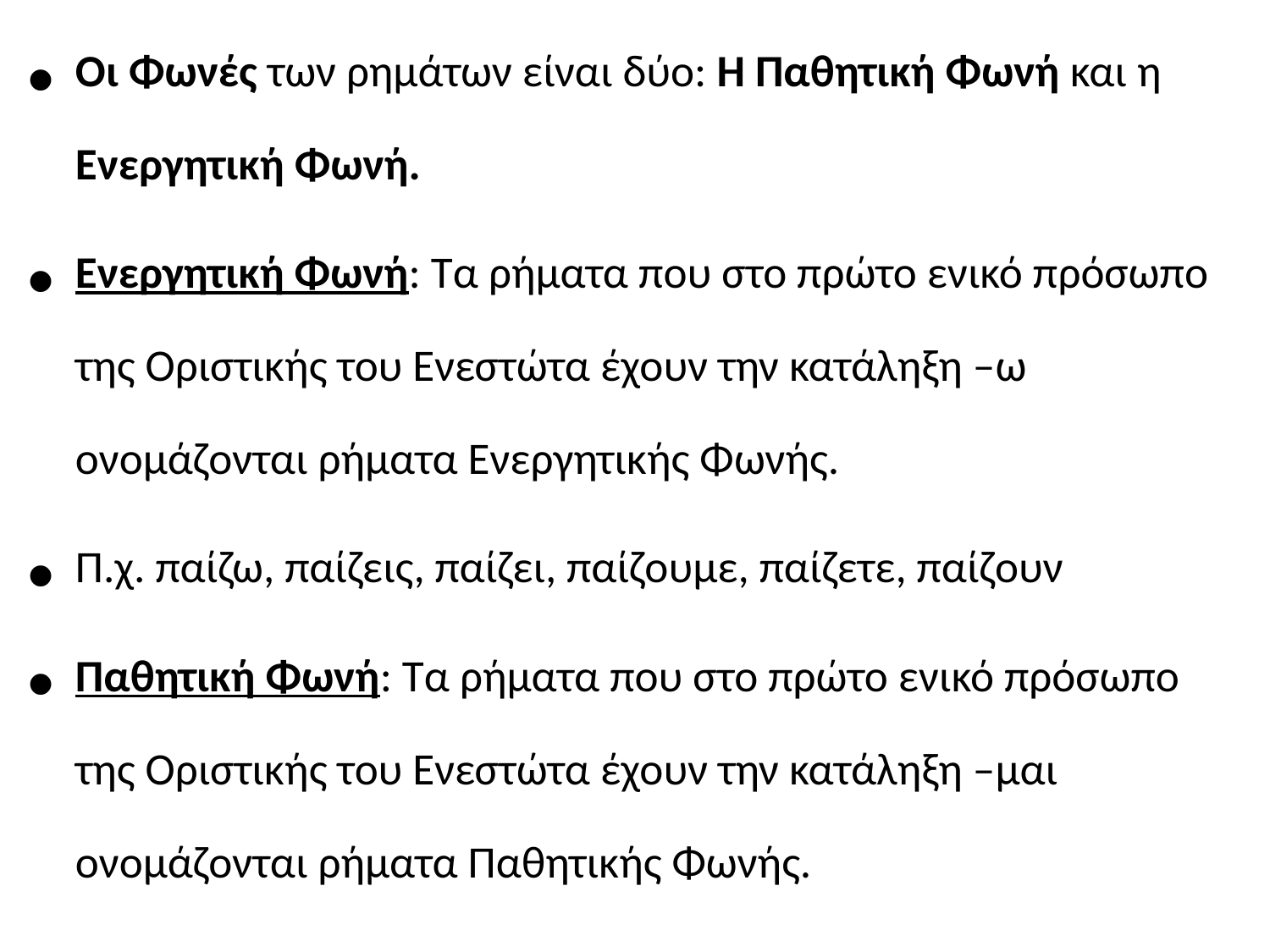

Οι Φωνές των ρημάτων είναι δύο: Η Παθητική Φωνή και η Ενεργητική Φωνή.
Ενεργητική Φωνή: Τα ρήματα που στο πρώτο ενικό πρόσωπο της Οριστικής του Ενεστώτα έχουν την κατάληξη –ω ονομάζονται ρήματα Ενεργητικής Φωνής.
Π.χ. παίζω, παίζεις, παίζει, παίζουμε, παίζετε, παίζουν
Παθητική Φωνή: Τα ρήματα που στο πρώτο ενικό πρόσωπο της Οριστικής του Ενεστώτα έχουν την κατάληξη –μαι ονομάζονται ρήματα Παθητικής Φωνής.
Π.χ. εργάζομαι, εργάζεσαι, εργάζεται, εργαζόμαστε, εργάζεστε, εργάζονται